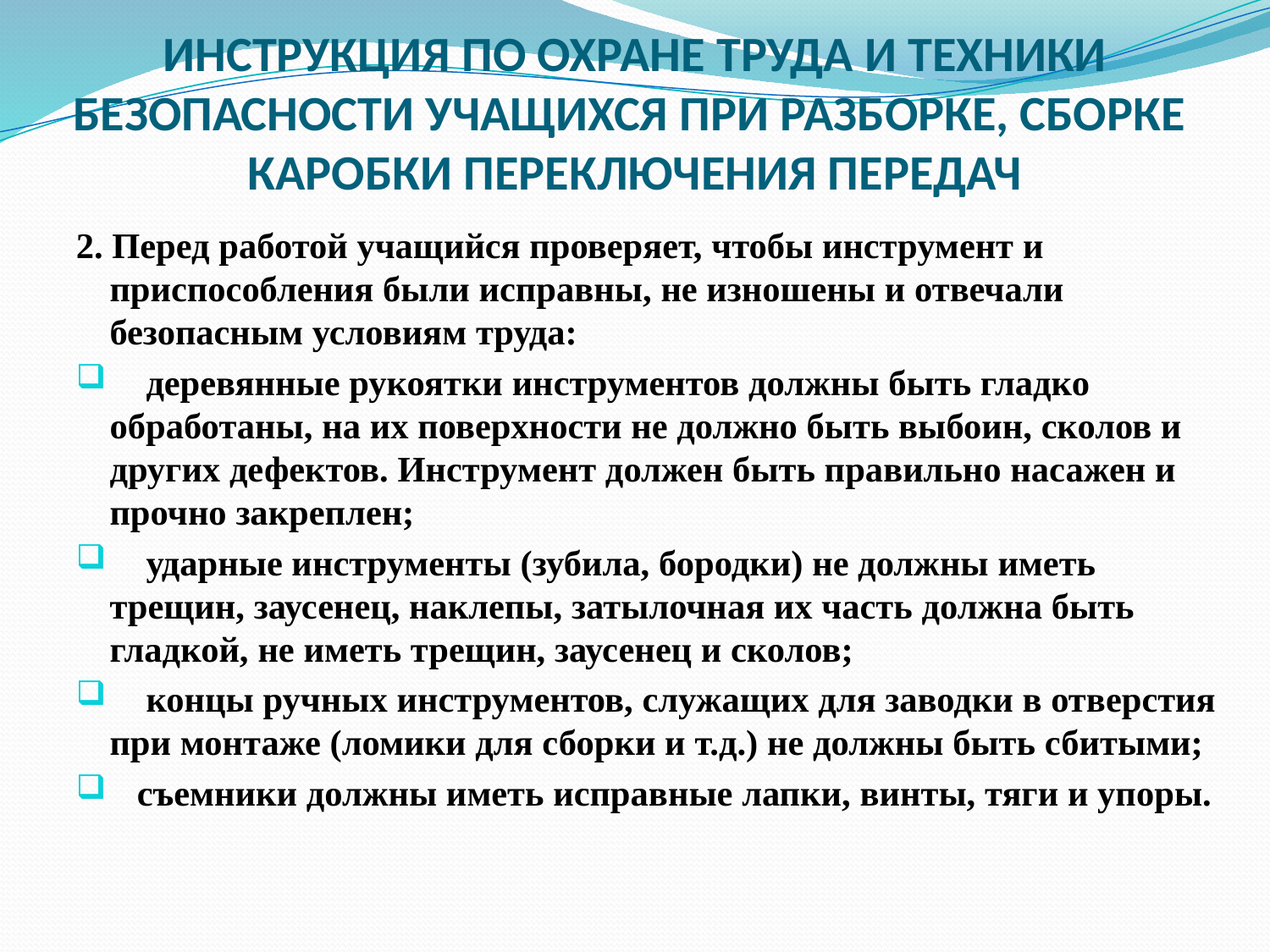

# ИНСТРУКЦИЯ ПО ОХРАНЕ ТРУДА И ТЕХНИКИ БЕЗОПАСНОСТИ УЧАЩИХСЯ ПРИ РАЗБОРКЕ, СБОРКЕ КАРОБКИ ПЕРЕКЛЮЧЕНИЯ ПЕРЕДАЧ
2. Перед работой учащийся проверяет, чтобы инструмент и приспособления были исправны, не изношены и отвечали безопасным условиям труда:
    деревянные рукоятки инструментов должны быть гладко обработаны, на их поверхности не должно быть выбоин, сколов и других дефектов. Инструмент должен быть правильно насажен и прочно закреплен;
    ударные инструменты (зубила, бородки) не должны иметь трещин, заусенец, наклепы, затылочная их часть должна быть гладкой, не иметь трещин, заусенец и сколов;
    концы ручных инструментов, служащих для заводки в отверстия при монтаже (ломики для сборки и т.д.) не должны быть сбитыми;
   съемники должны иметь исправные лапки, винты, тяги и упоры.